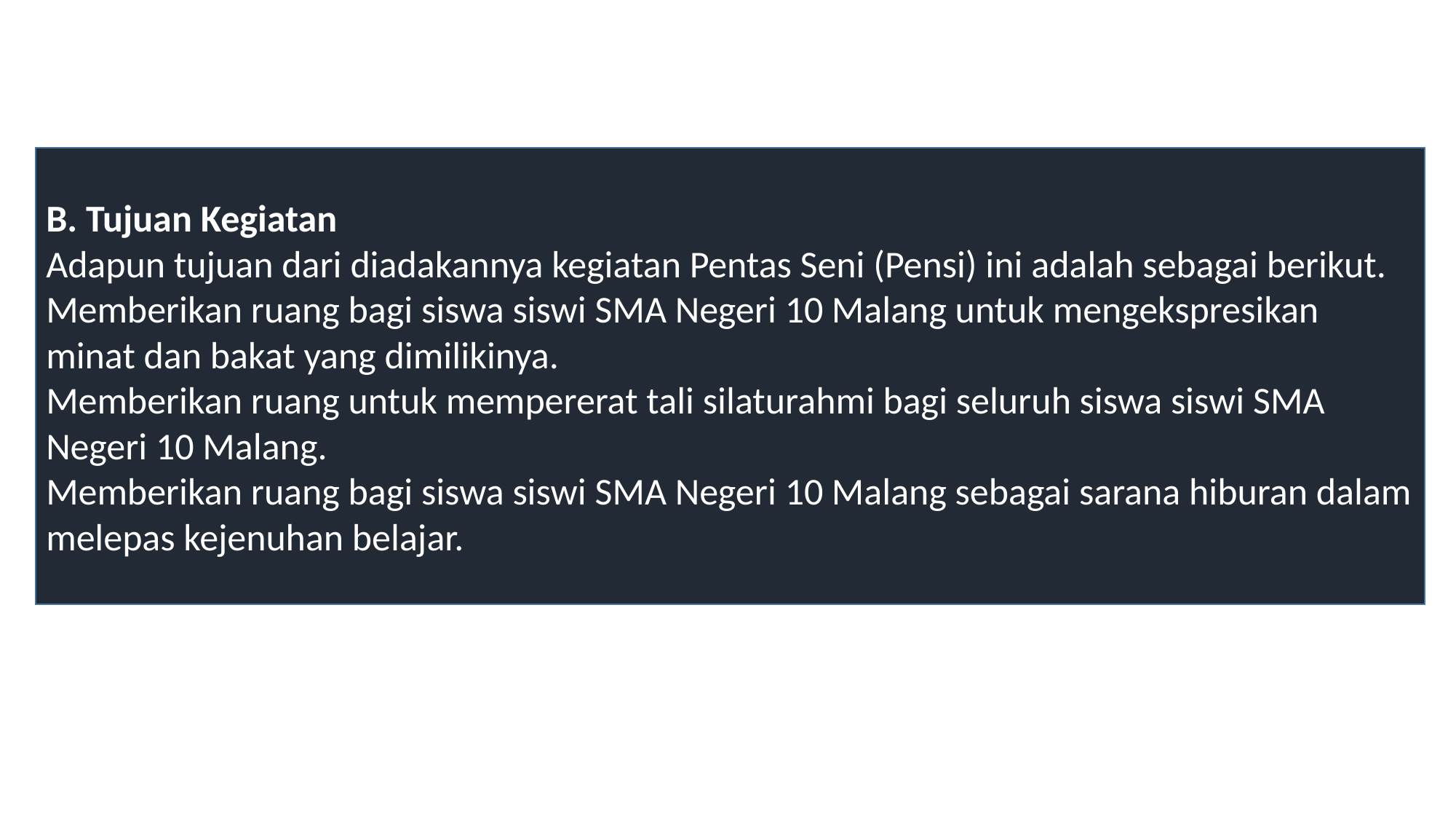

B. Tujuan Kegiatan
Adapun tujuan dari diadakannya kegiatan Pentas Seni (Pensi) ini adalah sebagai berikut.
Memberikan ruang bagi siswa siswi SMA Negeri 10 Malang untuk mengekspresikan minat dan bakat yang dimilikinya.
Memberikan ruang untuk mempererat tali silaturahmi bagi seluruh siswa siswi SMA Negeri 10 Malang.
Memberikan ruang bagi siswa siswi SMA Negeri 10 Malang sebagai sarana hiburan dalam melepas kejenuhan belajar.